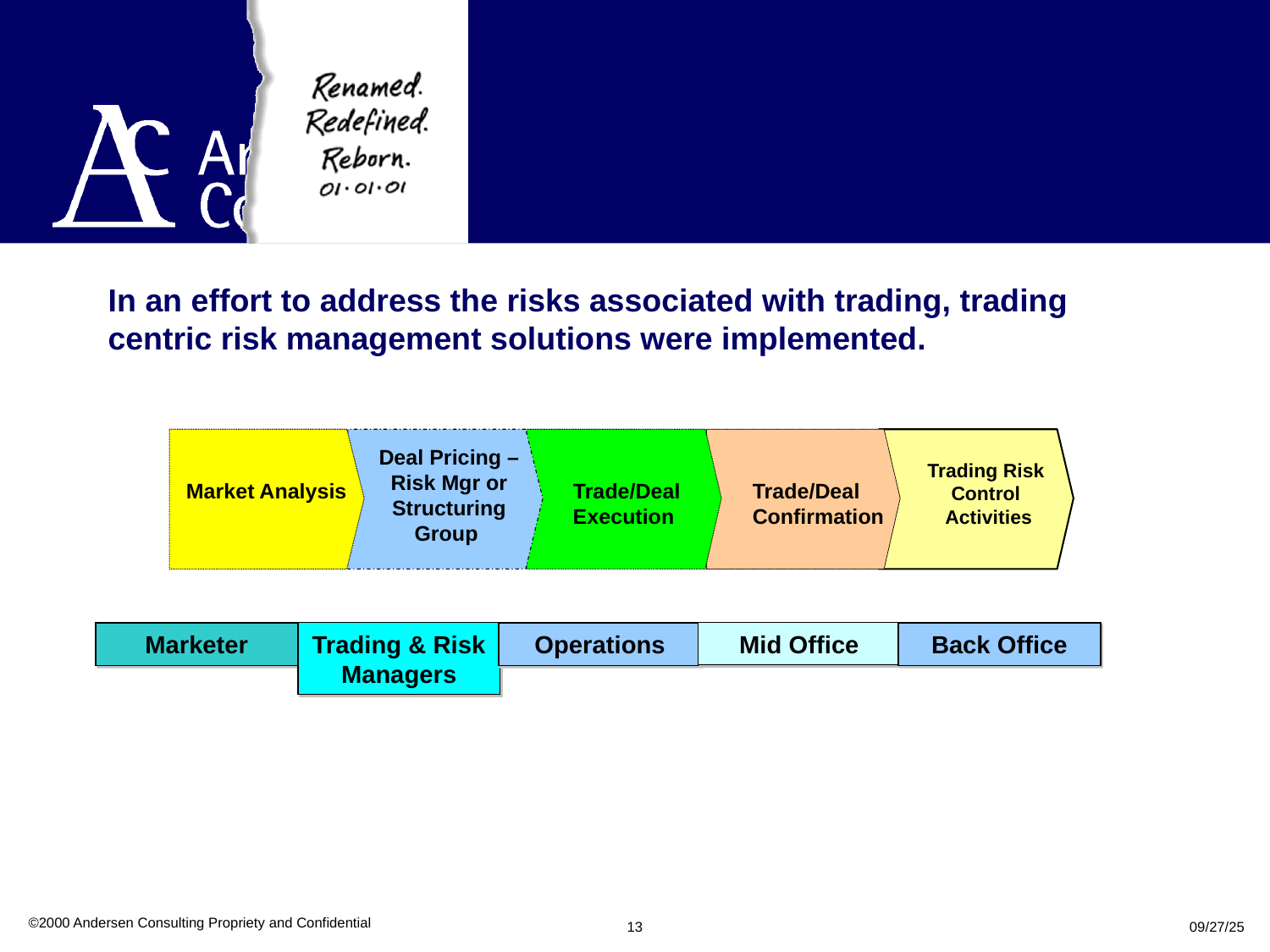

©2000 Andersen Consulting Propriety and Confidential
13
09/27/25
In an effort to address the risks associated with trading, trading centric risk management solutions were implemented.

Deal Pricing – Risk Mgr or Structuring Group

Trading Risk
Control
Activities
Market Analysis
Trade/Deal
Execution
Trade/Deal
Confirmation
Trading & Risk Managers
Mid Office
Marketer
Operations
Back Office